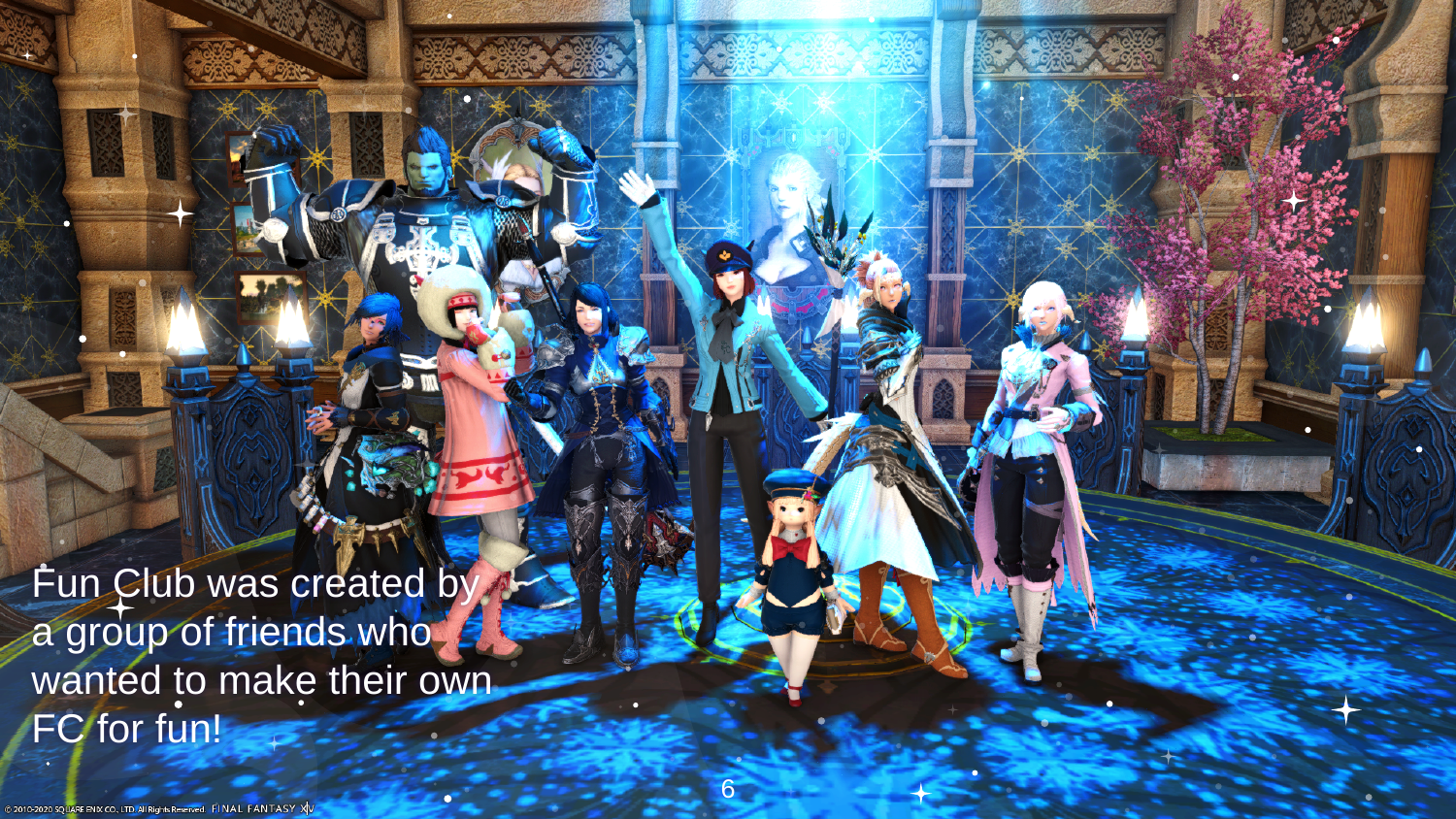

Fun Club was created by a group of friends who wanted to make their own FC for fun!
6